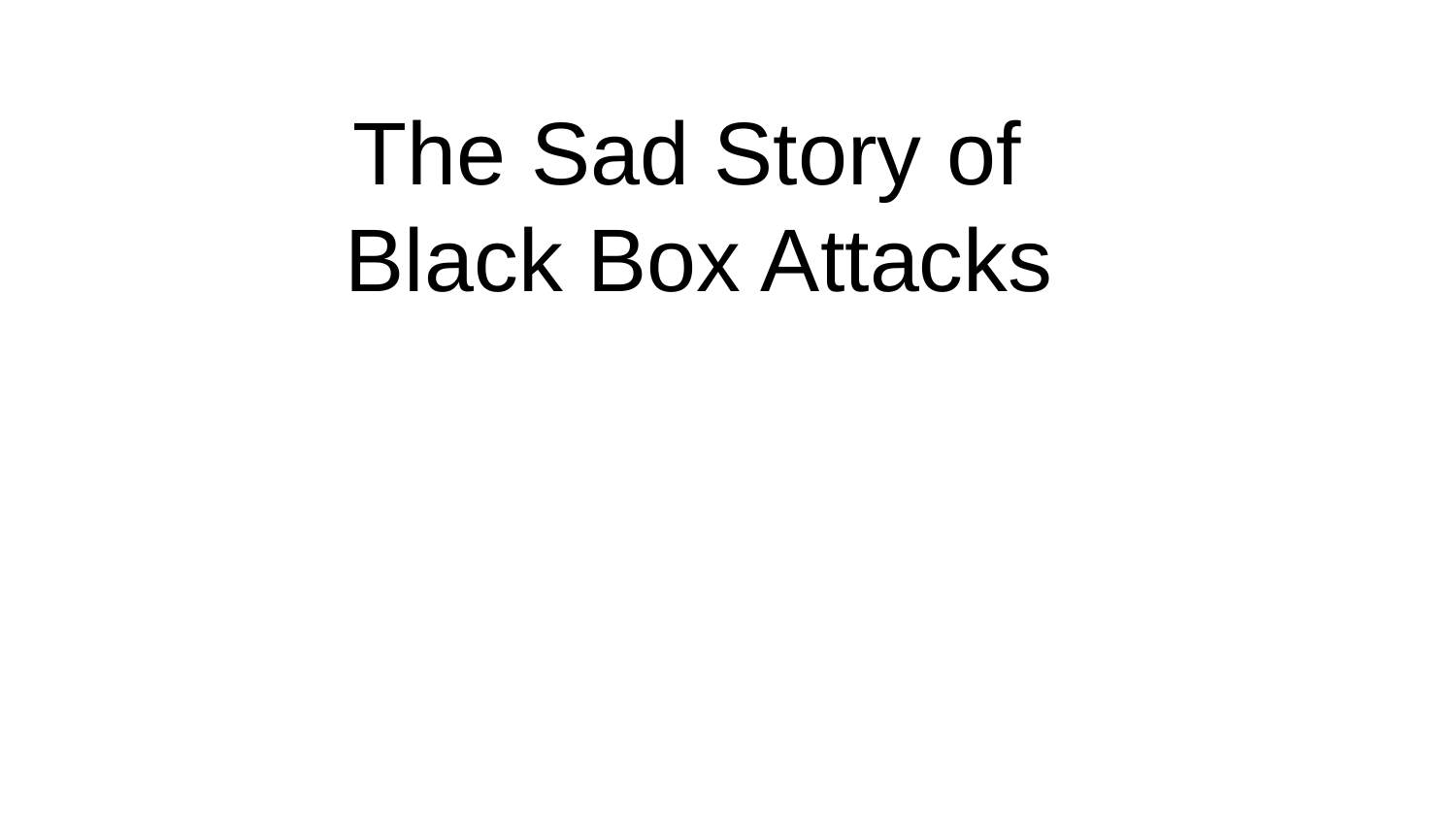

# The Sad Story of Black Box Attacks